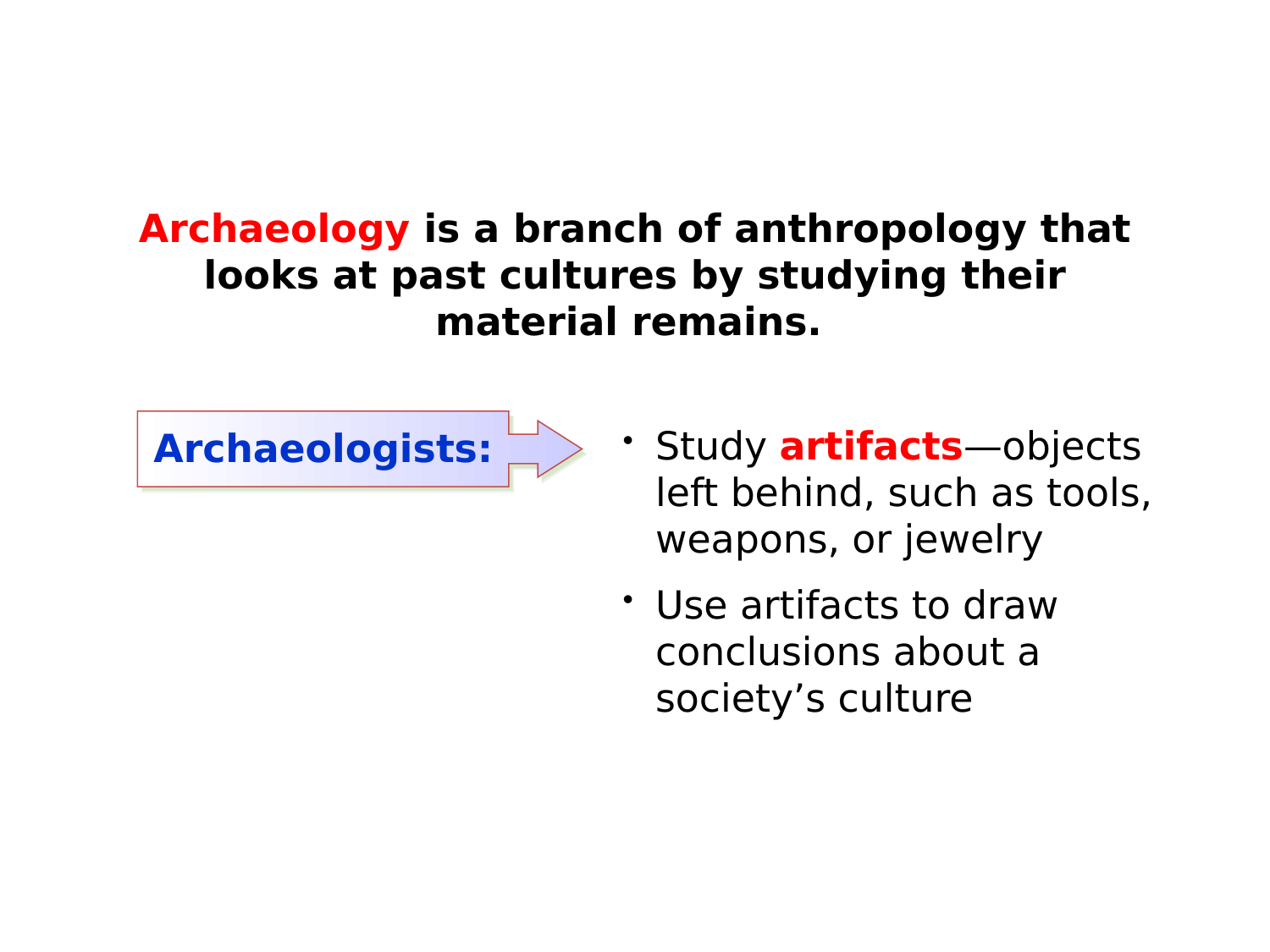

Archaeology is a branch of anthropology that looks at past cultures by studying their material remains.

Study artifacts—objects left behind, such as tools, weapons, or jewelry
Use artifacts to draw conclusions about a society’s culture
Archaeologists: